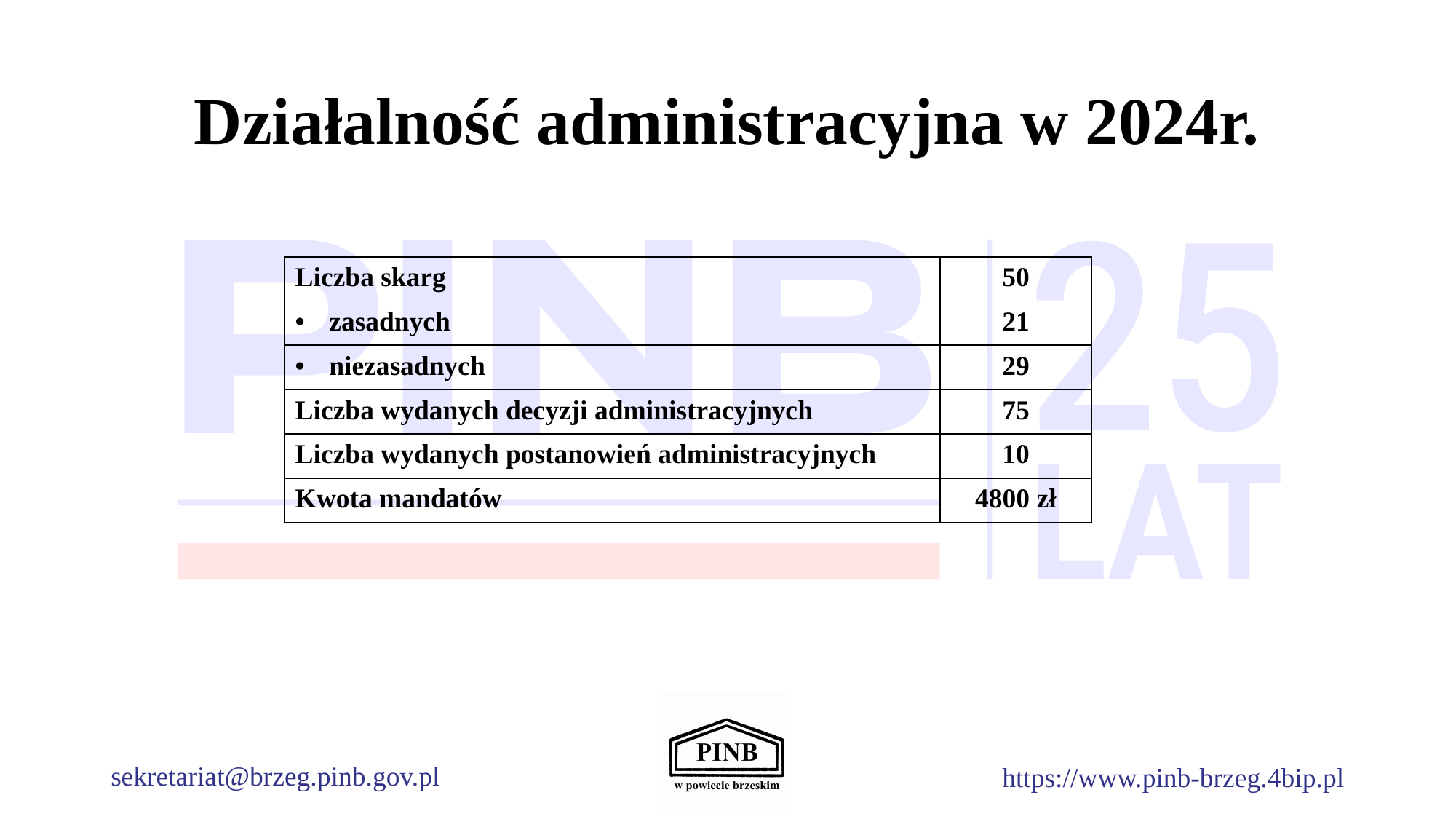

# Działalność administracyjna w 2024r.
| Liczba skarg | 50 |
| --- | --- |
| zasadnych | 21 |
| niezasadnych | 29 |
| Liczba wydanych decyzji administracyjnych | 75 |
| Liczba wydanych postanowień administracyjnych | 10 |
| Kwota mandatów | 4800 zł |